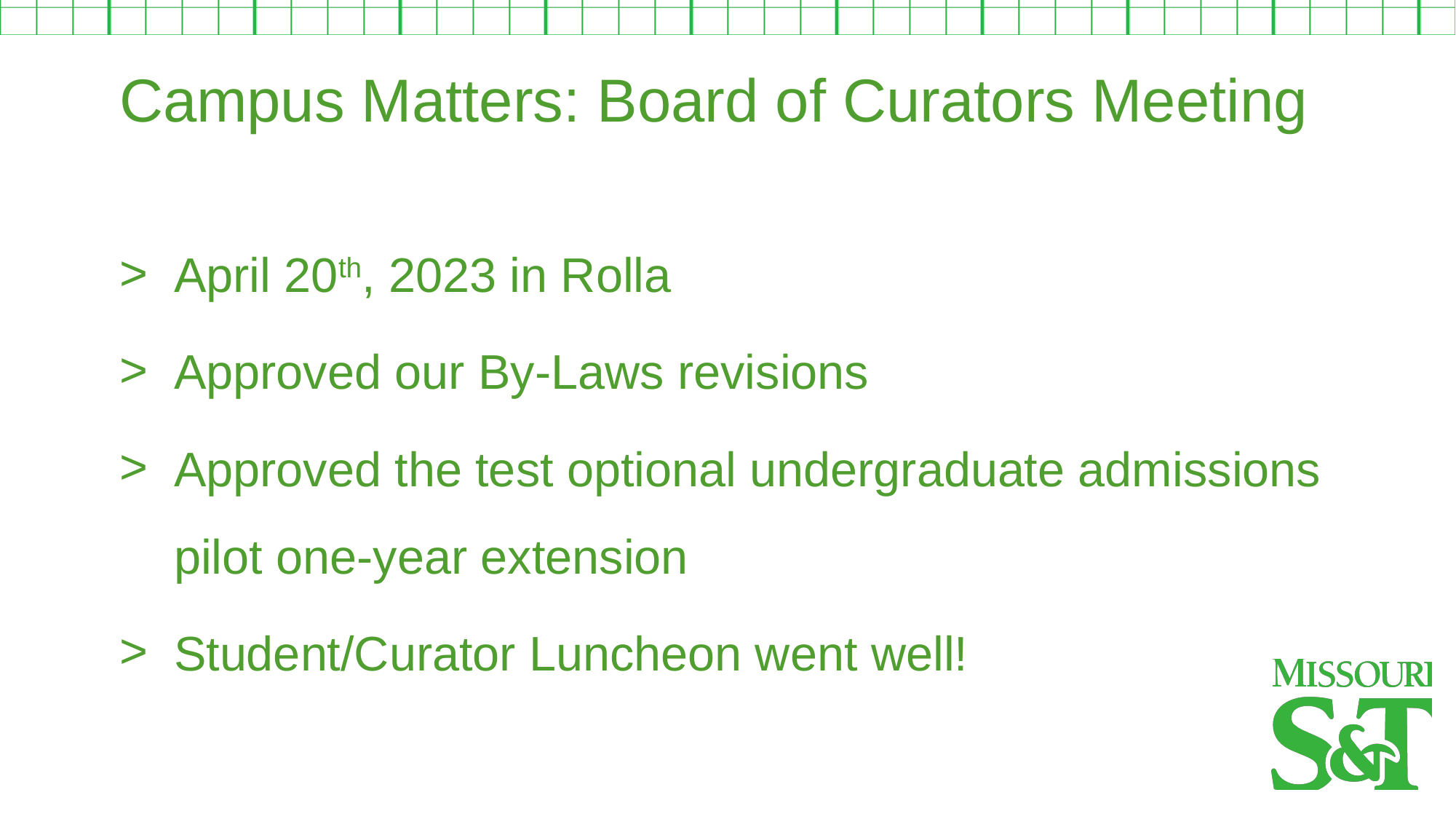

Campus Matters: Board of Curators Meeting
April 20th, 2023 in Rolla
Approved our By-Laws revisions
Approved the test optional undergraduate admissions pilot one-year extension
Student/Curator Luncheon went well!